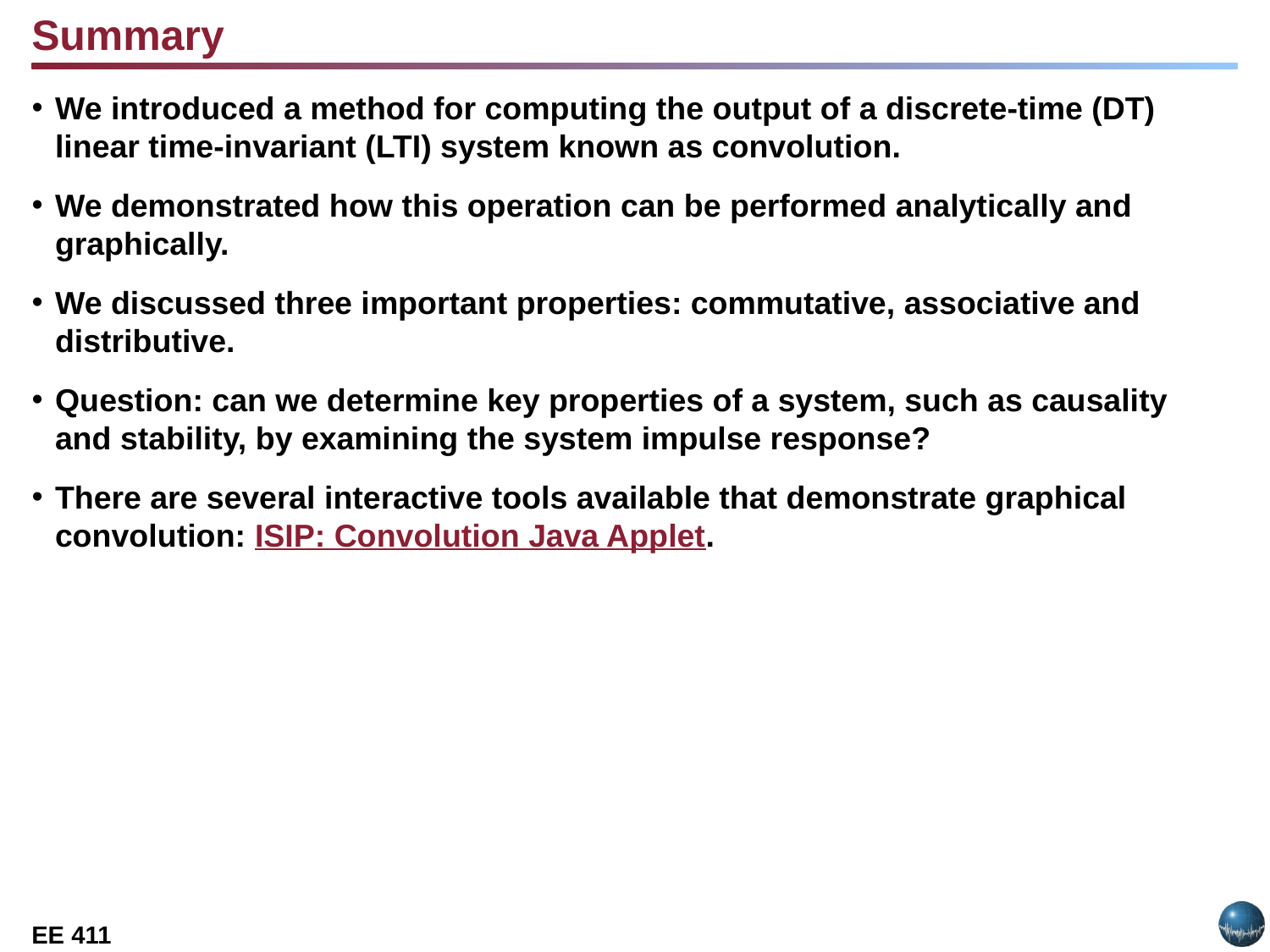

Summary
We introduced a method for computing the output of a discrete-time (DT) linear time-invariant (LTI) system known as convolution.
We demonstrated how this operation can be performed analytically and graphically.
We discussed three important properties: commutative, associative and distributive.
Question: can we determine key properties of a system, such as causality and stability, by examining the system impulse response?
There are several interactive tools available that demonstrate graphical convolution: ISIP: Convolution Java Applet.
EE 411